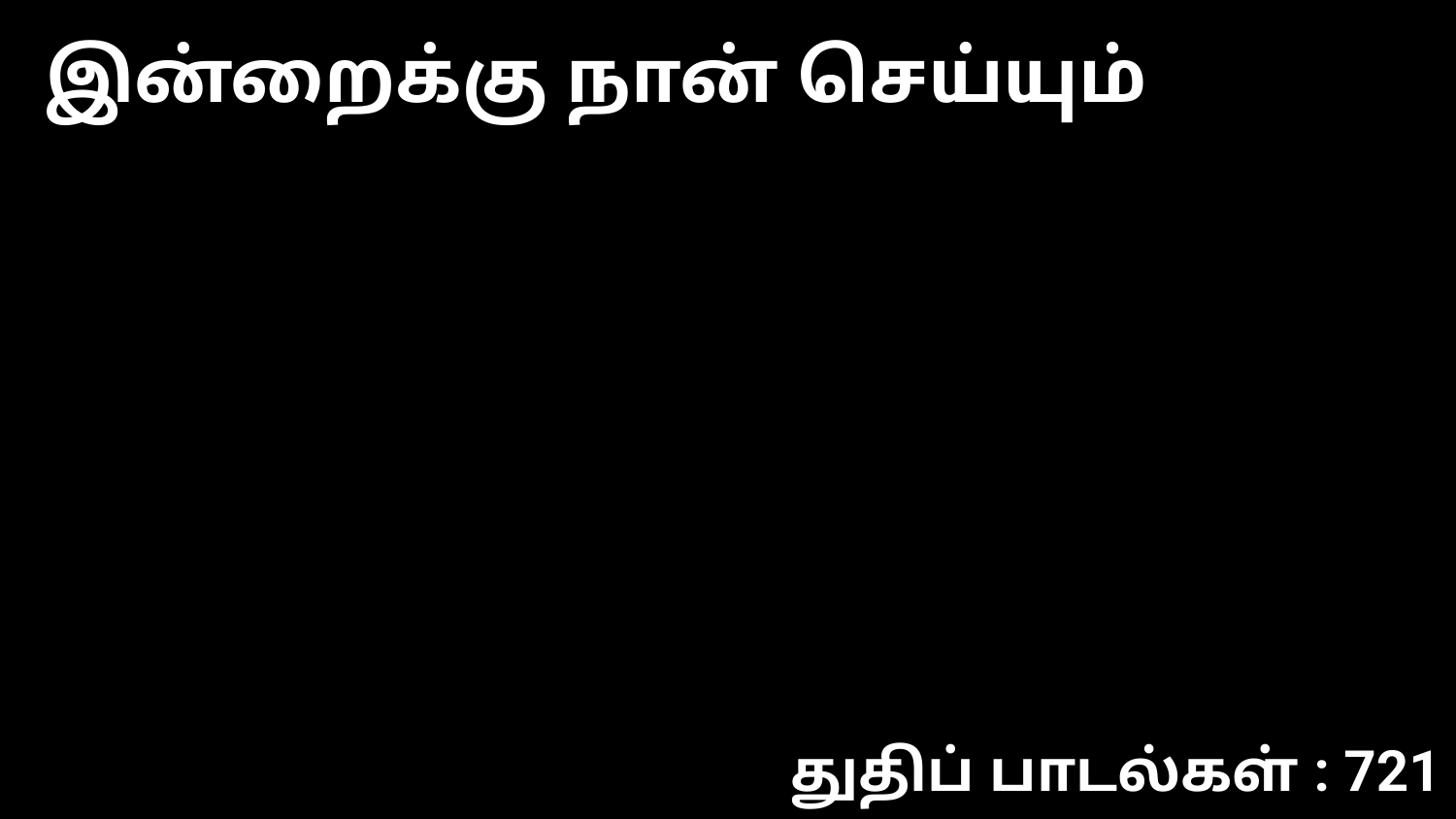

இன்றைக்கு நான் செய்யும்
துதிப் பாடல்கள் : 721